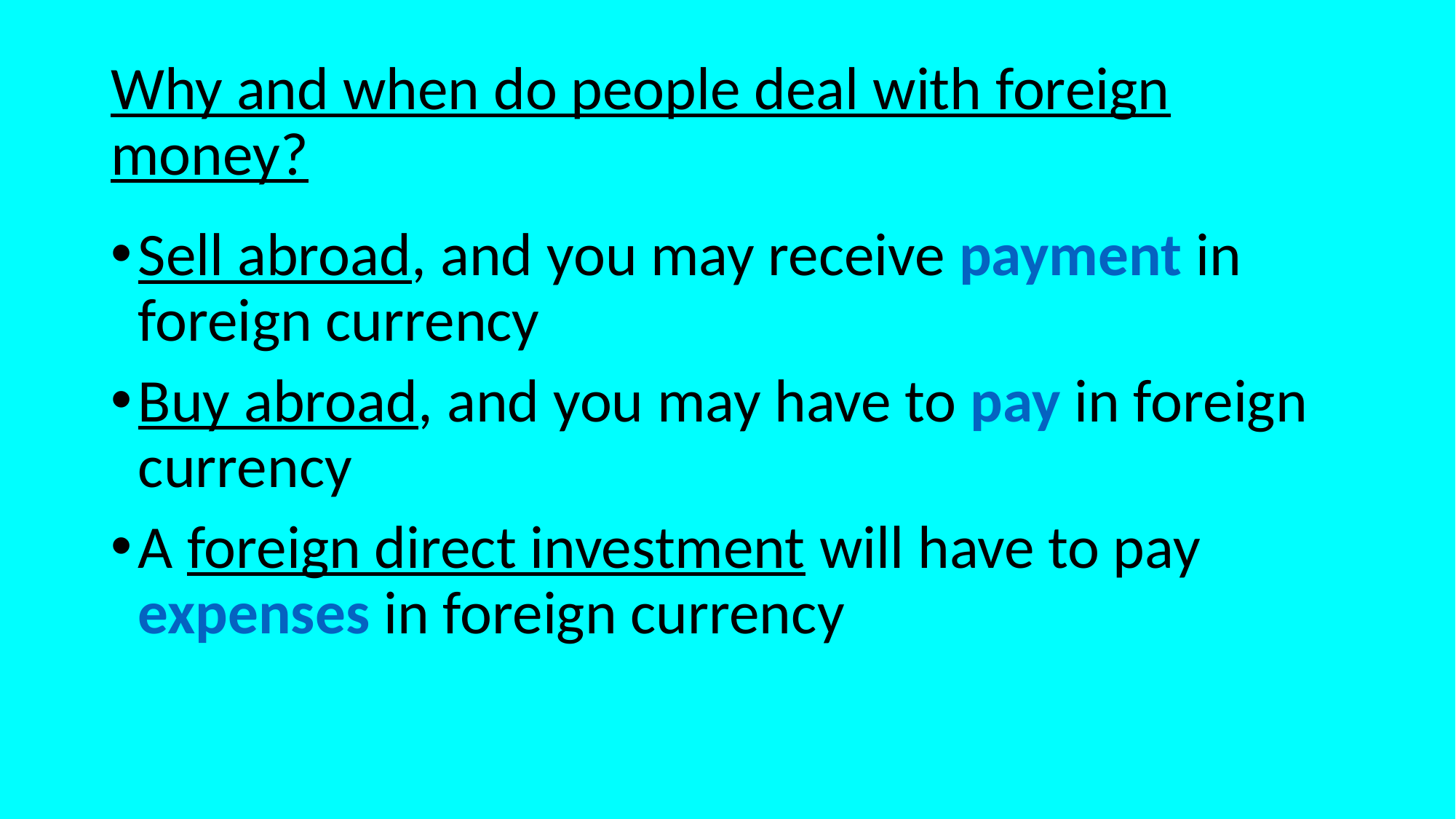

# Why and when do people deal with foreign money?
Sell abroad, and you may receive payment in foreign currency
Buy abroad, and you may have to pay in foreign currency
A foreign direct investment will have to pay expenses in foreign currency